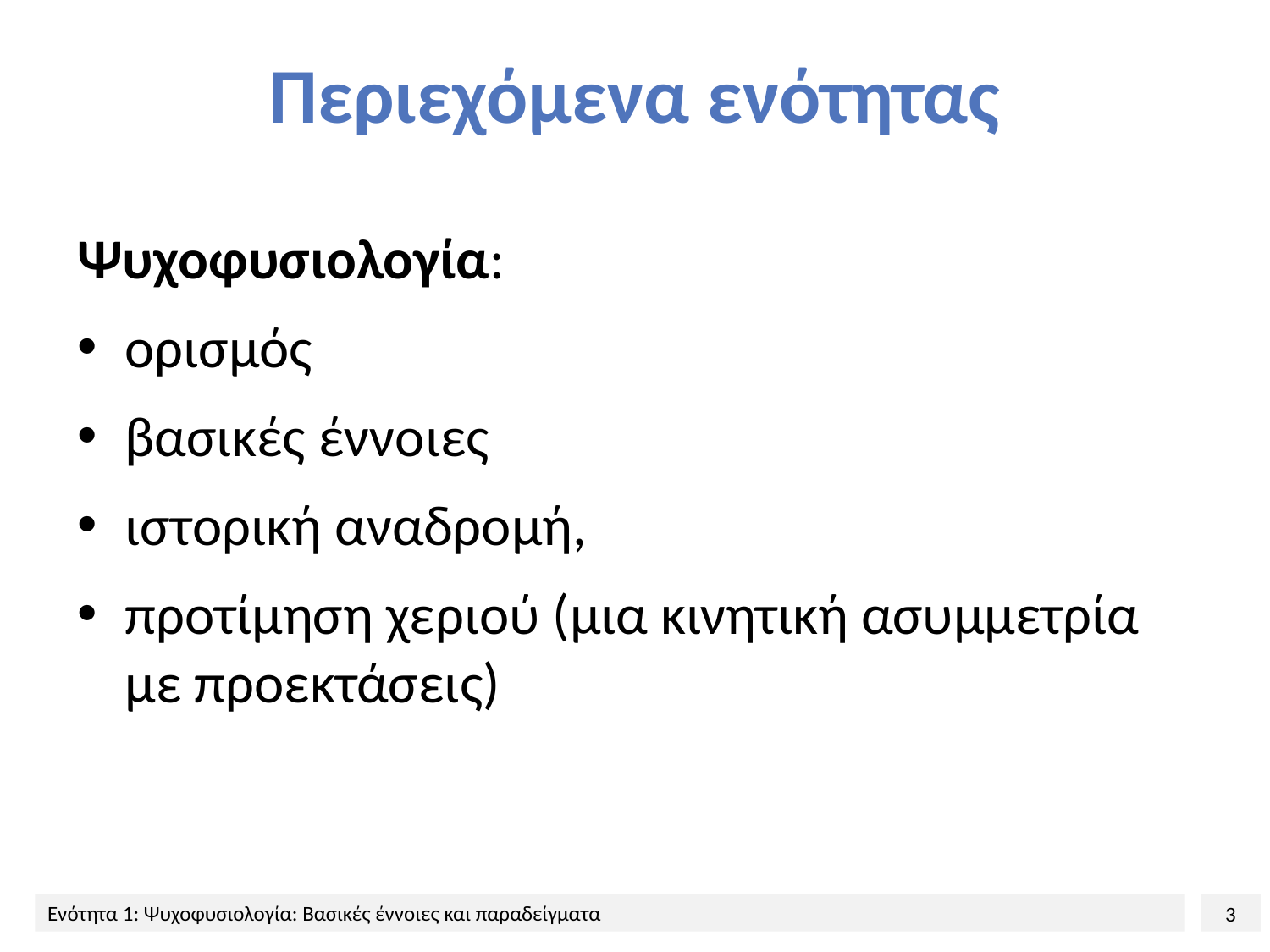

# Περιεχόμενα ενότητας
Ψυχοφυσιολογία:
ορισμός
βασικές έννοιες
ιστορική αναδρομή,
προτίμηση χεριού (μια κινητική ασυμμετρία με προεκτάσεις)